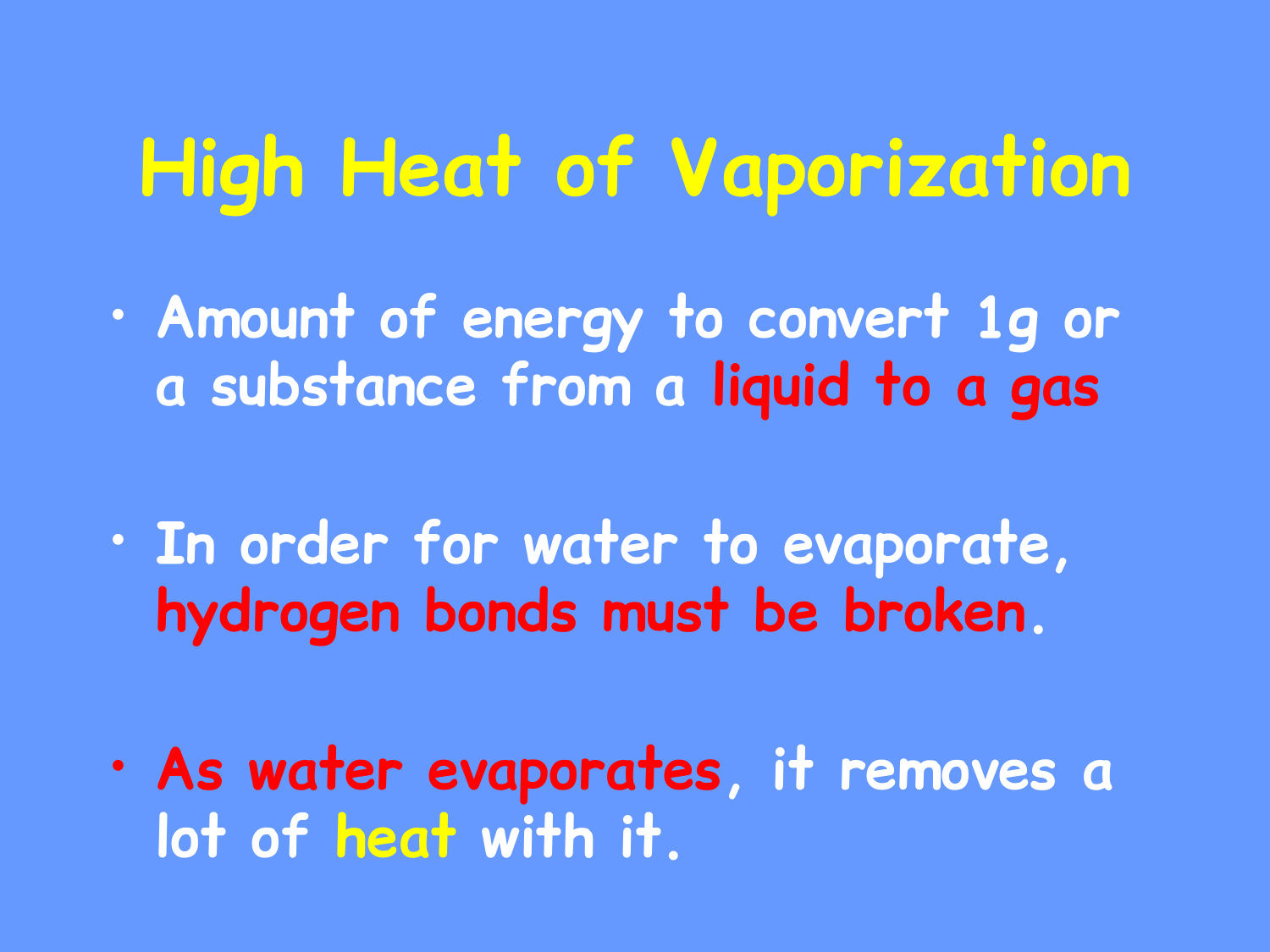

# High Heat of Vaporization
Amount of energy to convert 1g or a substance from a liquid to a gas

In order for water to evaporate, hydrogen bonds must be broken.

As water evaporates, it removes a lot of heat with it.